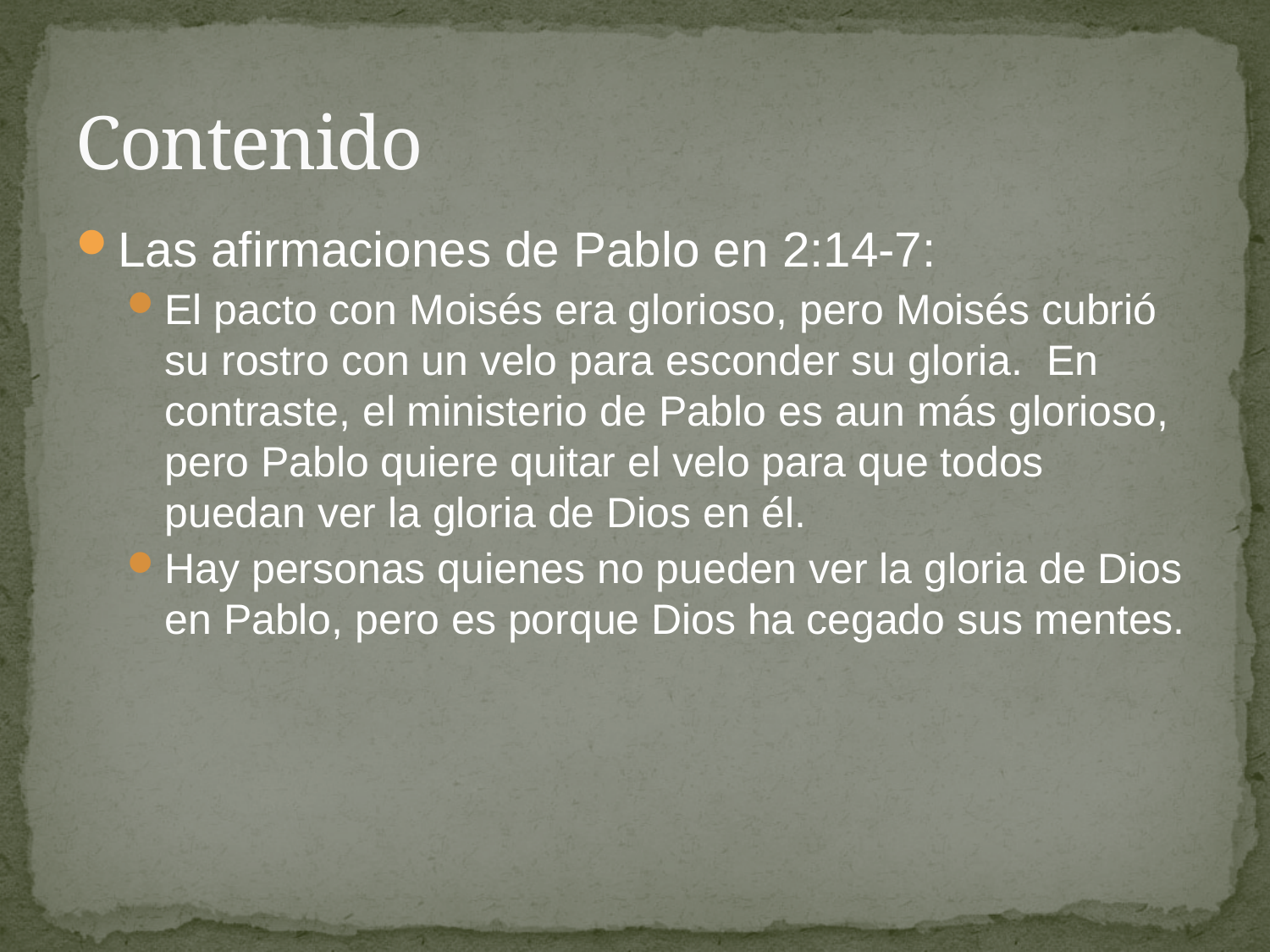

# Contenido
Las afirmaciones de Pablo en 2:14-7:
El pacto con Moisés era glorioso, pero Moisés cubrió su rostro con un velo para esconder su gloria.  En contraste, el ministerio de Pablo es aun más glorioso, pero Pablo quiere quitar el velo para que todos puedan ver la gloria de Dios en él.
Hay personas quienes no pueden ver la gloria de Dios en Pablo, pero es porque Dios ha cegado sus mentes.